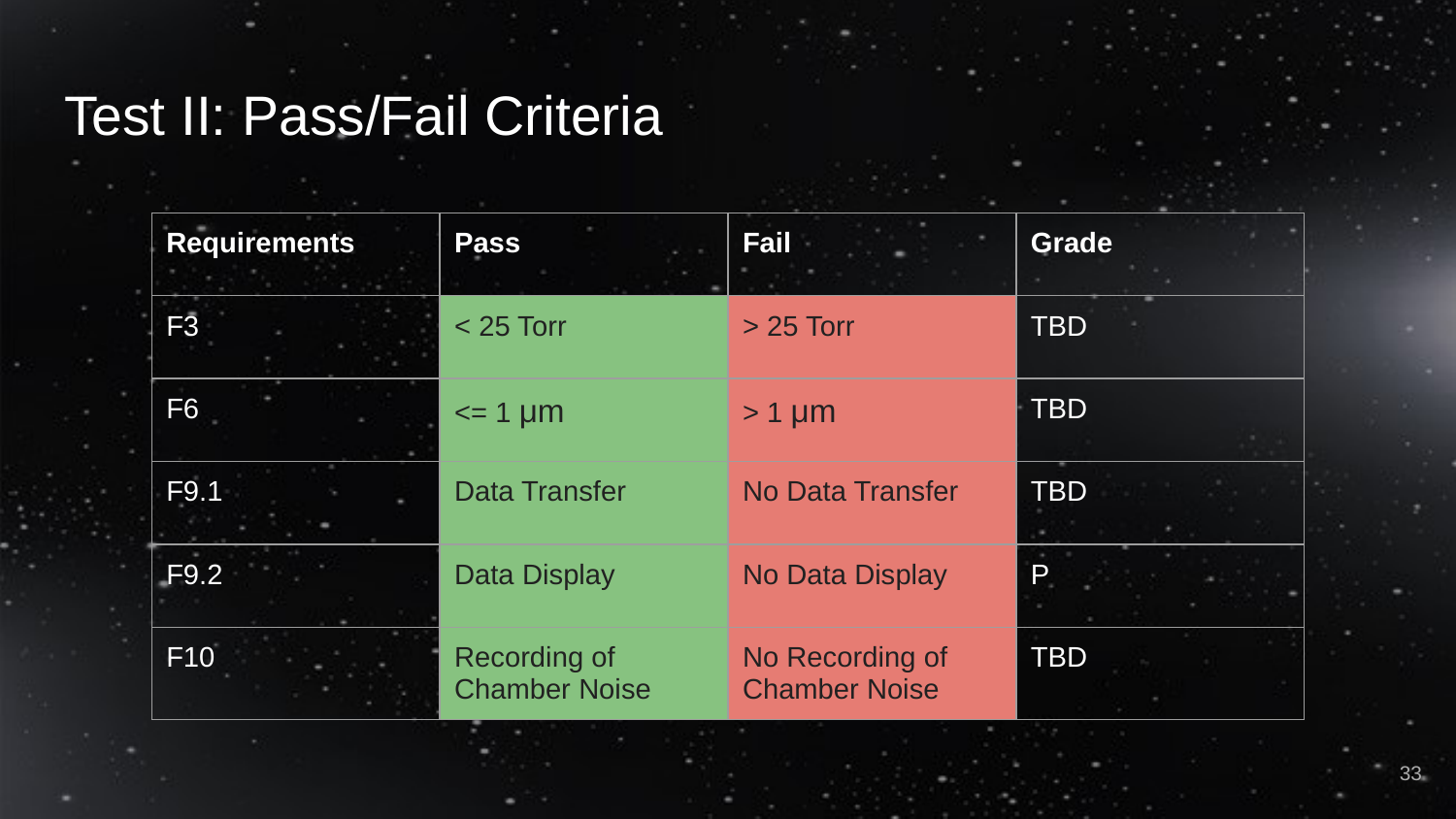

# Test II: Pass/Fail Criteria
| Requirements | Pass | Fail | Grade |
| --- | --- | --- | --- |
| F3 | < 25 Torr | > 25 Torr | TBD |
| F6 | <= 1 μm | > 1 μm | TBD |
| F9.1 | Data Transfer | No Data Transfer | TBD |
| F9.2 | Data Display | No Data Display | P |
| F10 | Recording of Chamber Noise | No Recording of Chamber Noise | TBD |
33